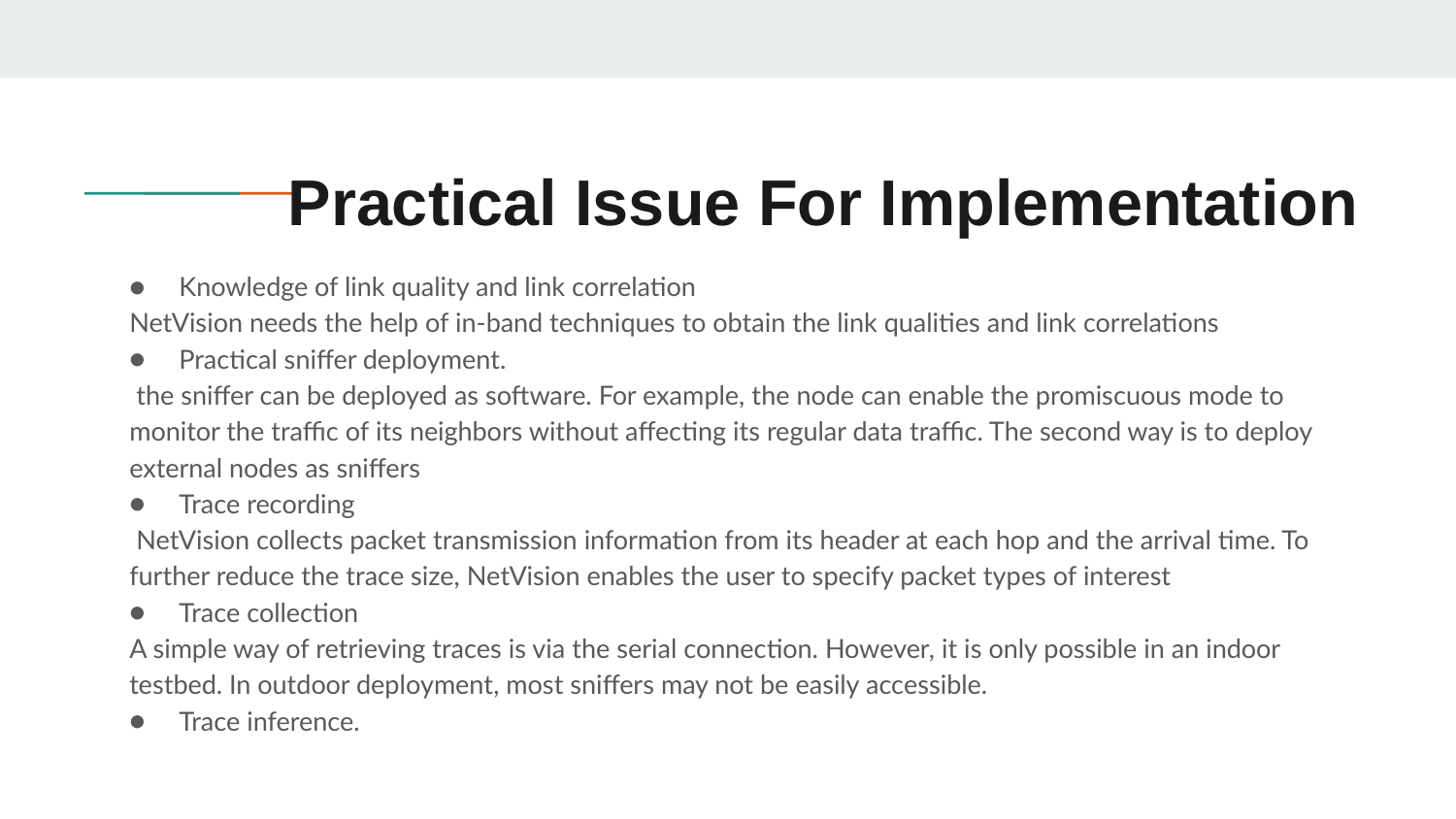

# Practical Issue For Implementation
Knowledge of link quality and link correlation
NetVision needs the help of in-band techniques to obtain the link qualities and link correlations
Practical sniffer deployment.
 the sniffer can be deployed as software. For example, the node can enable the promiscuous mode to monitor the traffic of its neighbors without affecting its regular data traffic. The second way is to deploy external nodes as sniffers
Trace recording
 NetVision collects packet transmission information from its header at each hop and the arrival time. To further reduce the trace size, NetVision enables the user to specify packet types of interest
Trace collection
A simple way of retrieving traces is via the serial connection. However, it is only possible in an indoor testbed. In outdoor deployment, most sniffers may not be easily accessible.
Trace inference.